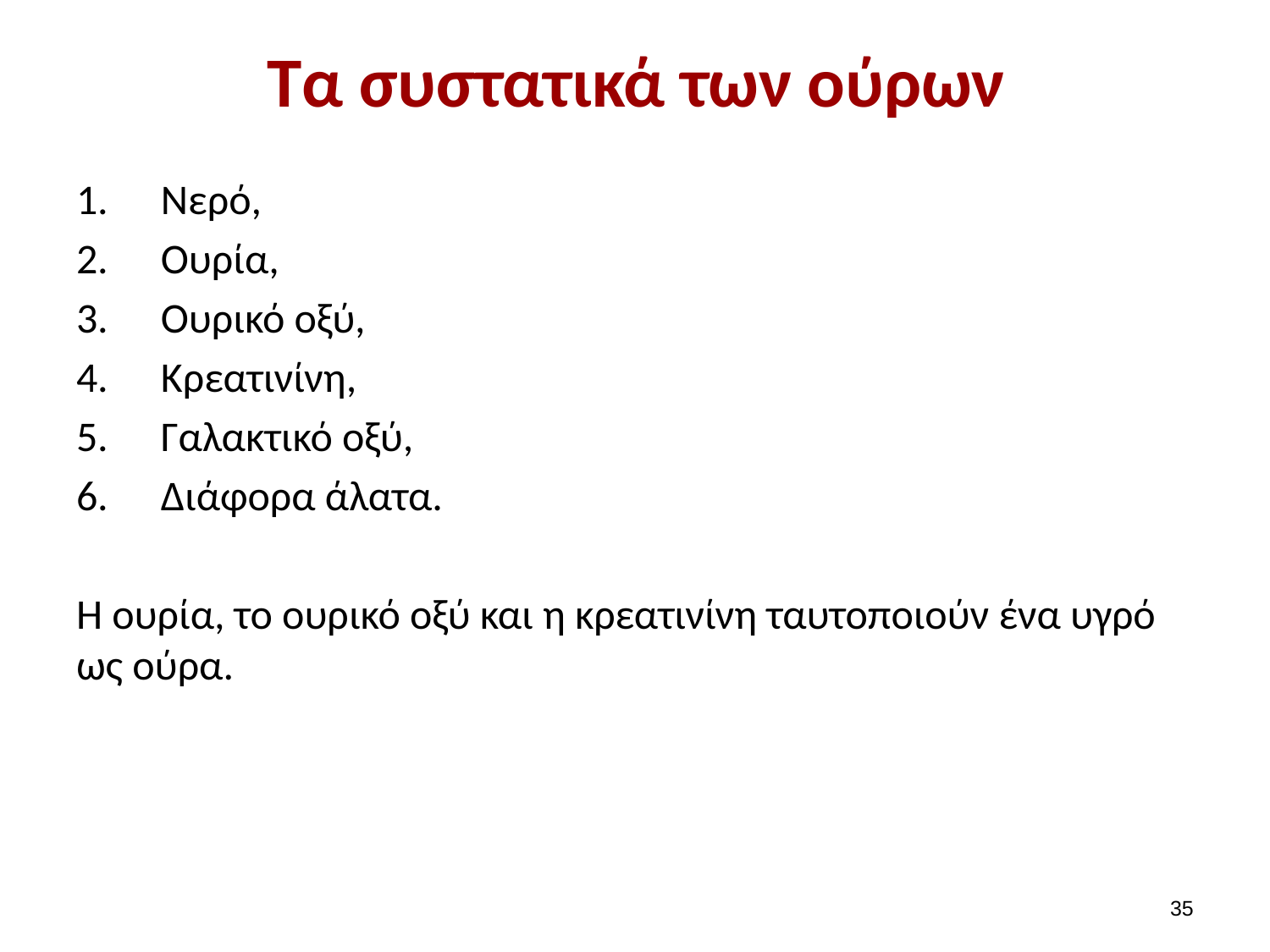

# Τα συστατικά των ούρων
Νερό,
Ουρία,
Ουρικό οξύ,
Κρεατινίνη,
Γαλακτικό οξύ,
Διάφορα άλατα.

Η ουρία, το ουρικό οξύ και η κρεατινίνη ταυτοποιούν ένα υγρό ως ούρα.

35